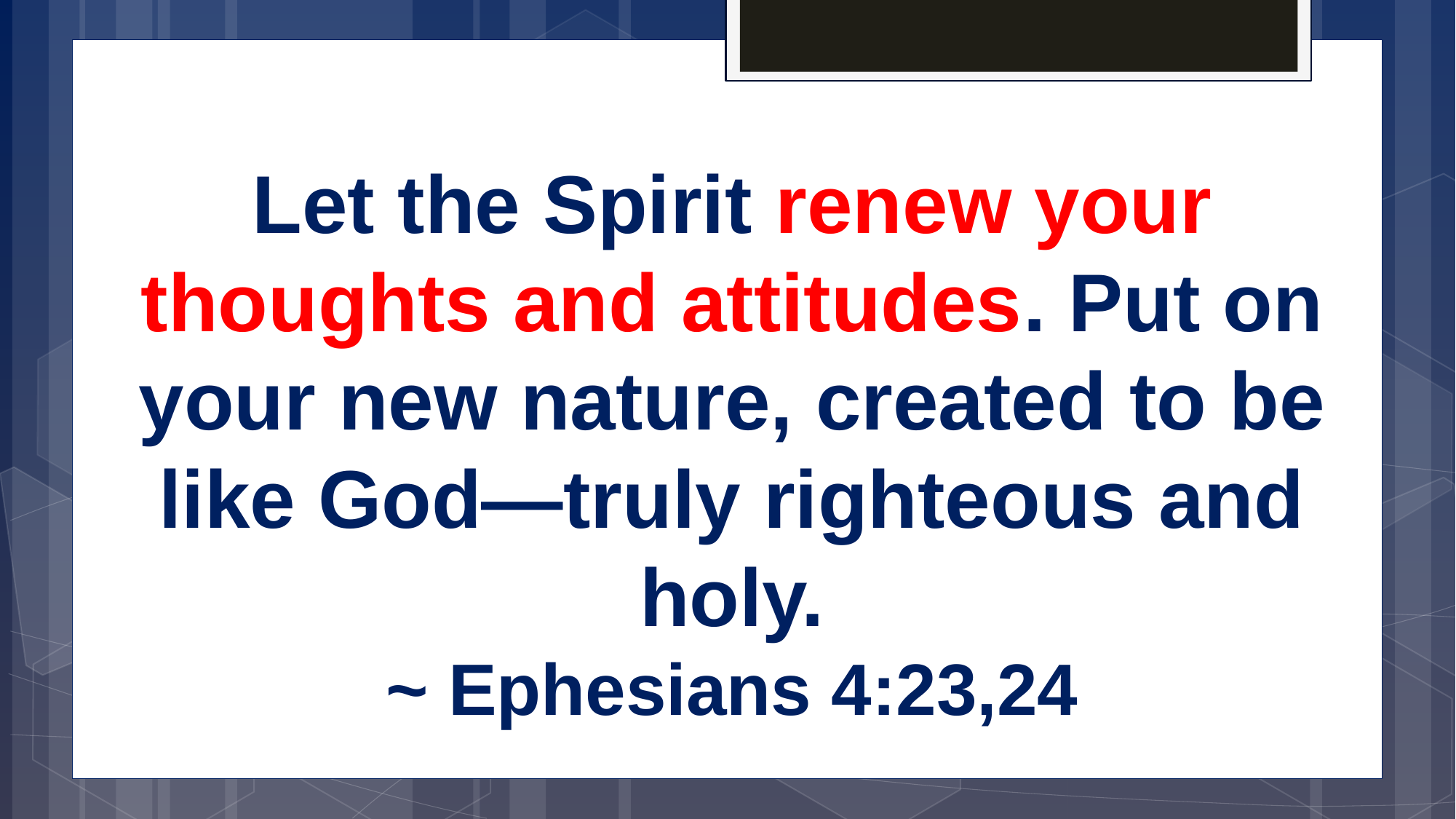

Let the Spirit renew your thoughts and attitudes. Put on your new nature, created to be like God—truly righteous and holy.
~ Ephesians 4:23,24